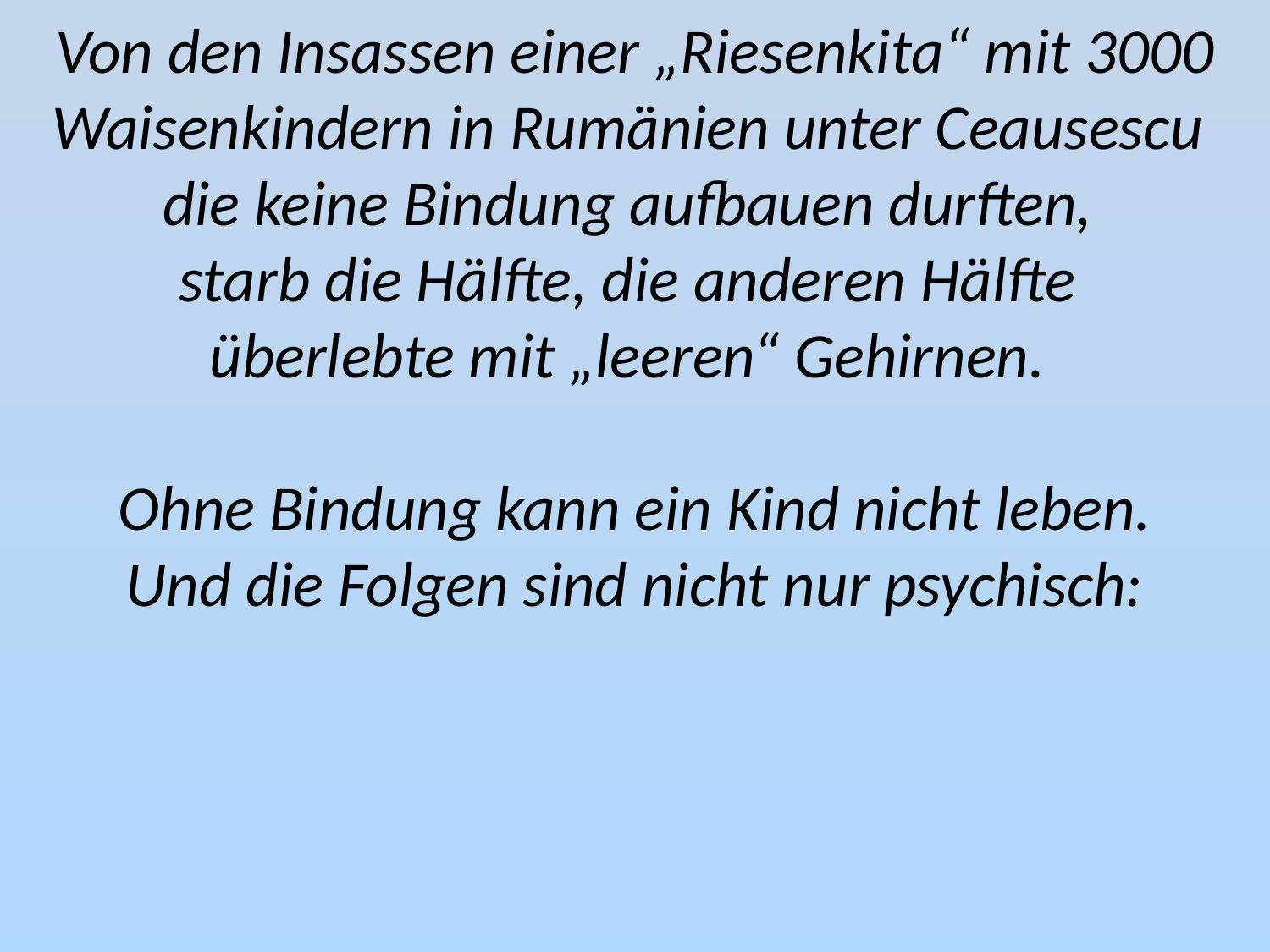

Von den Insassen einer „Riesenkita“ mit 3000 Waisenkindern in Rumänien unter Ceausescu
die keine Bindung aufbauen durften,
starb die Hälfte, die anderen Hälfte
überlebte mit „leeren“ Gehirnen.

Ohne Bindung kann ein Kind nicht leben.
Und die Folgen sind nicht nur psychisch: